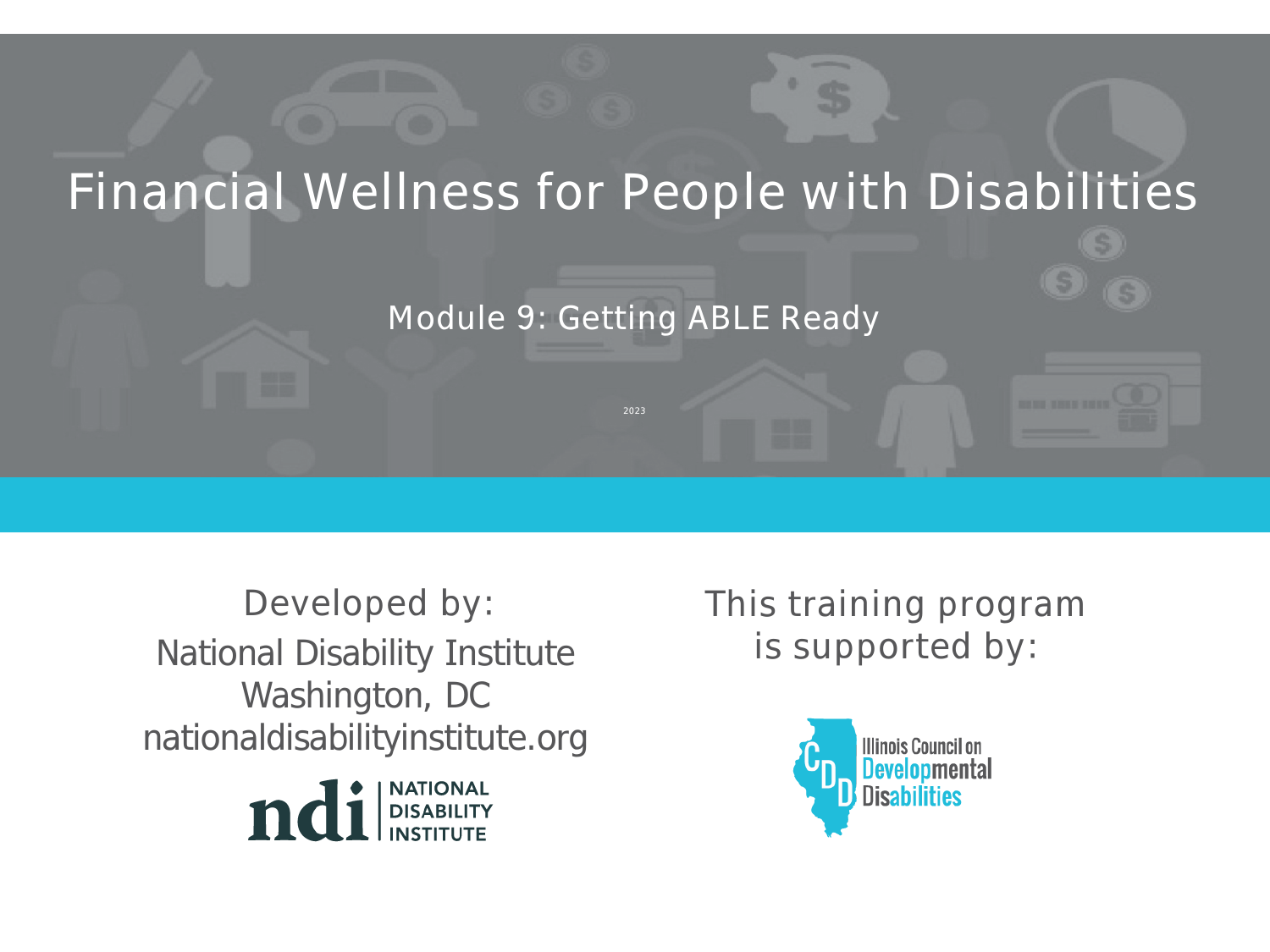

# Module 9: Getting ABLE Ready 2023